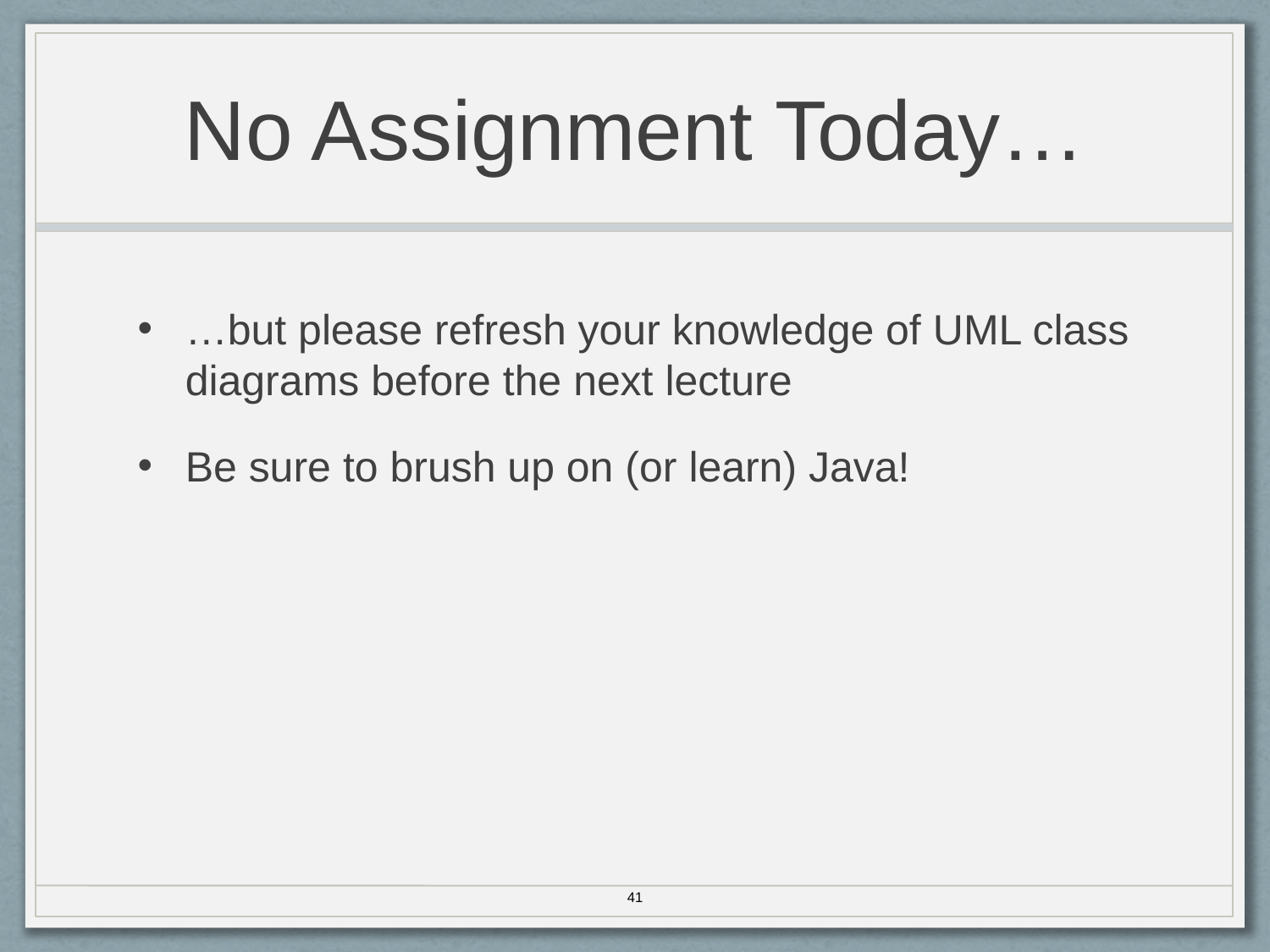

# No Assignment Today…
…but please refresh your knowledge of UML class diagrams before the next lecture
Be sure to brush up on (or learn) Java!
41